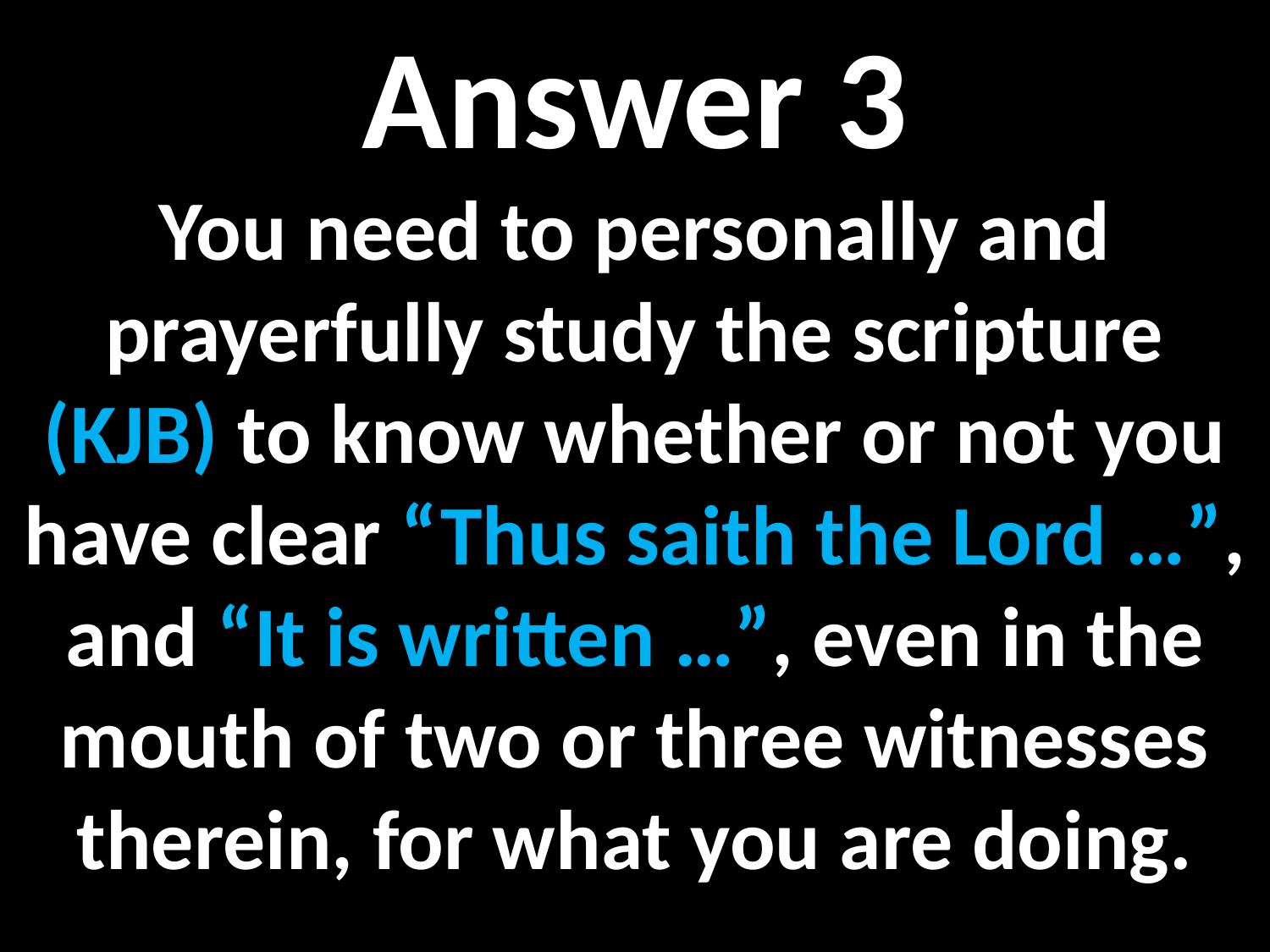

Answer 3
You need to personally and prayerfully study the scripture (KJB) to know whether or not you have clear “Thus saith the Lord …”, and “It is written …”, even in the mouth of two or three witnesses therein, for what you are doing.